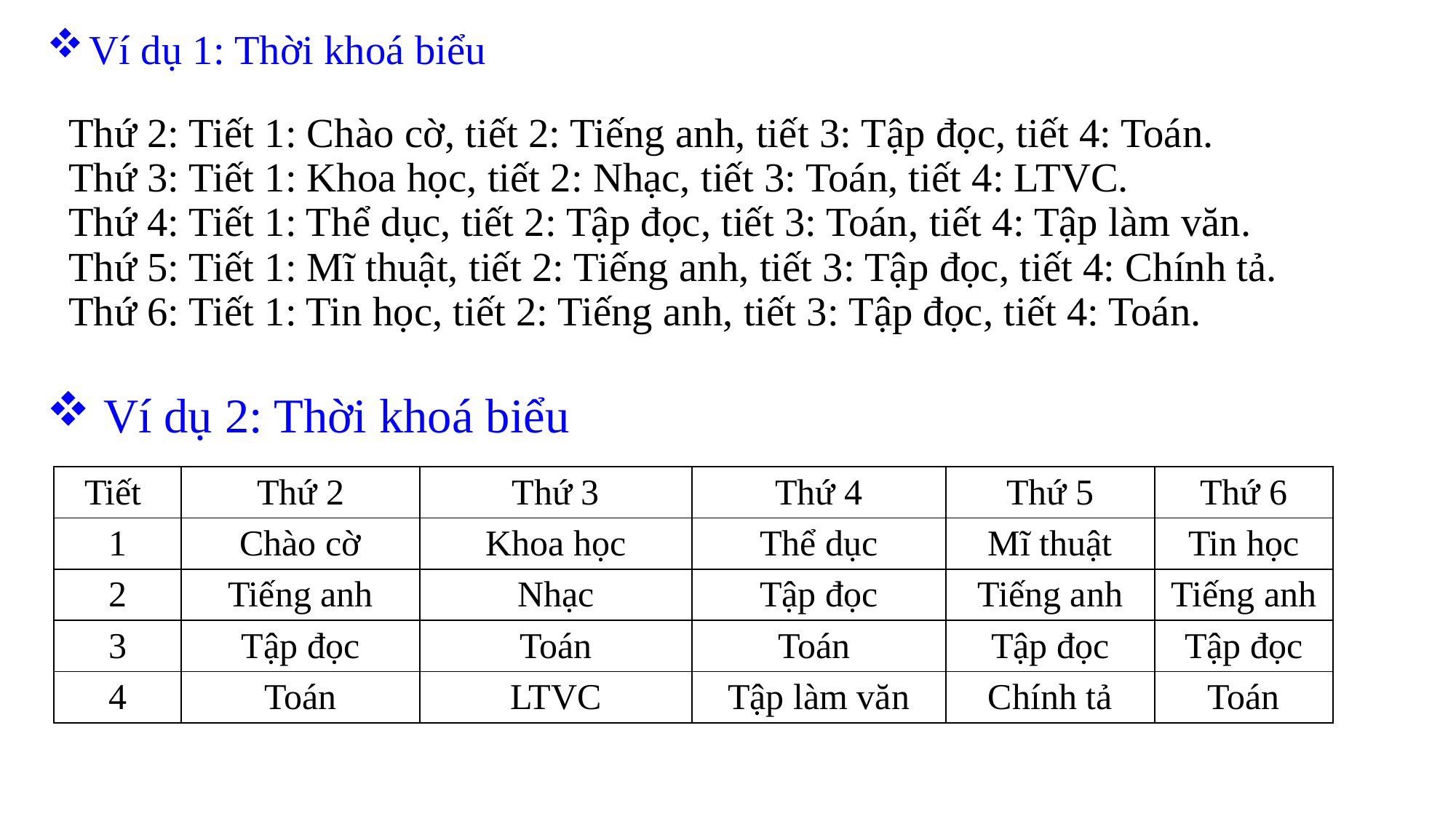

# Ví dụ 1: Thời khoá biểu Thứ 2: Tiết 1: Chào cờ, tiết 2: Tiếng anh, tiết 3: Tập đọc, tiết 4: Toán. Thứ 3: Tiết 1: Khoa học, tiết 2: Nhạc, tiết 3: Toán, tiết 4: LTVC. Thứ 4: Tiết 1: Thể dục, tiết 2: Tập đọc, tiết 3: Toán, tiết 4: Tập làm văn. Thứ 5: Tiết 1: Mĩ thuật, tiết 2: Tiếng anh, tiết 3: Tập đọc, tiết 4: Chính tả. Thứ 6: Tiết 1: Tin học, tiết 2: Tiếng anh, tiết 3: Tập đọc, tiết 4: Toán.
 Ví dụ 2: Thời khoá biểu
| Tiết | Thứ 2 | Thứ 3 | Thứ 4 | Thứ 5 | Thứ 6 |
| --- | --- | --- | --- | --- | --- |
| 1 | Chào cờ | Khoa học | Thể dục | Mĩ thuật | Tin học |
| 2 | Tiếng anh | Nhạc | Tập đọc | Tiếng anh | Tiếng anh |
| 3 | Tập đọc | Toán | Toán | Tập đọc | Tập đọc |
| 4 | Toán | LTVC | Tập làm văn | Chính tả | Toán |